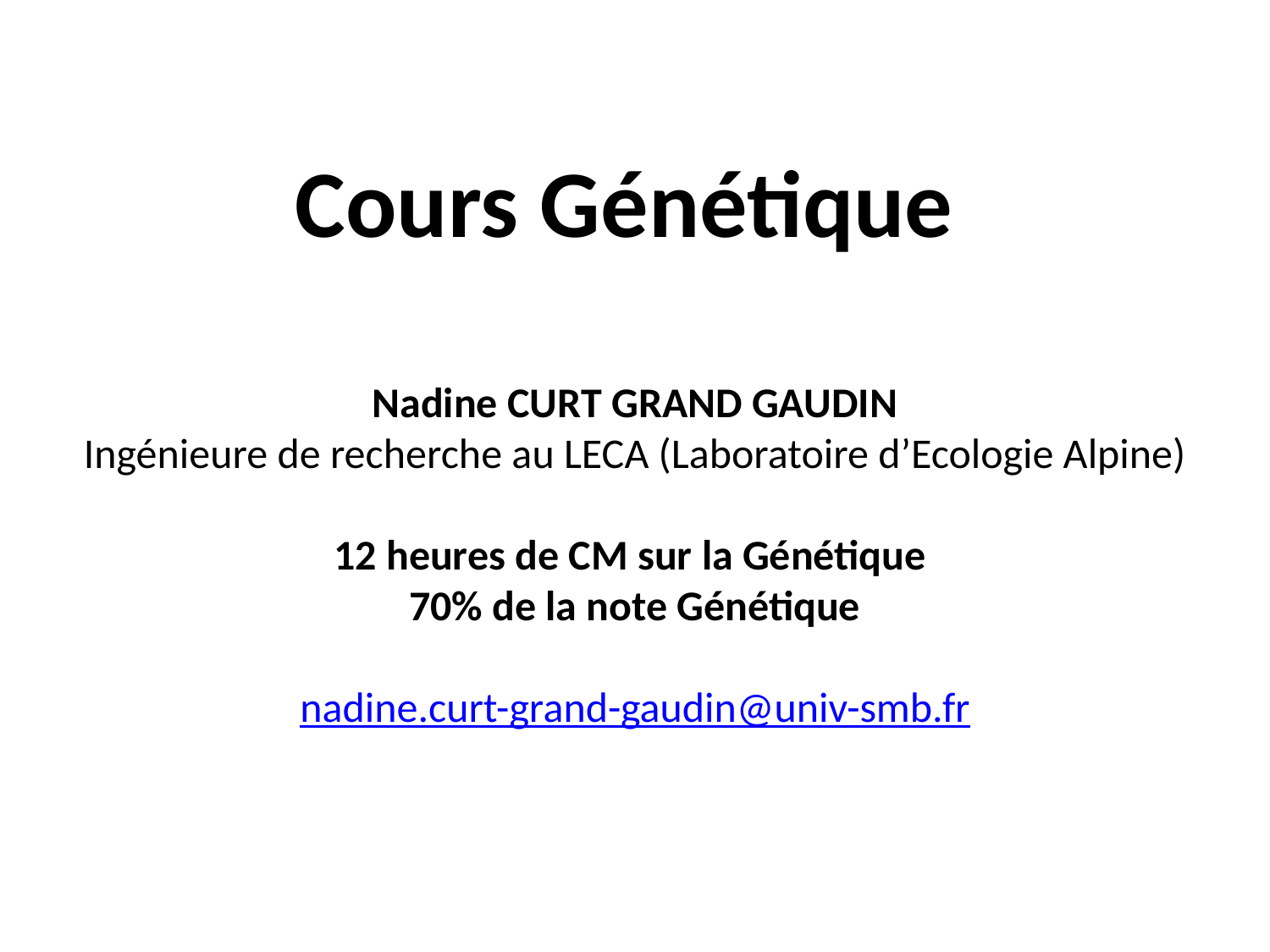

Cours Génétique

Nadine CURT GRAND GAUDIN
Ingénieure de recherche au LECA (Laboratoire d’Ecologie Alpine)

12 heures de CM sur la Génétique
70% de la note Génétique

nadine.curt-grand-gaudin@univ-smb.fr